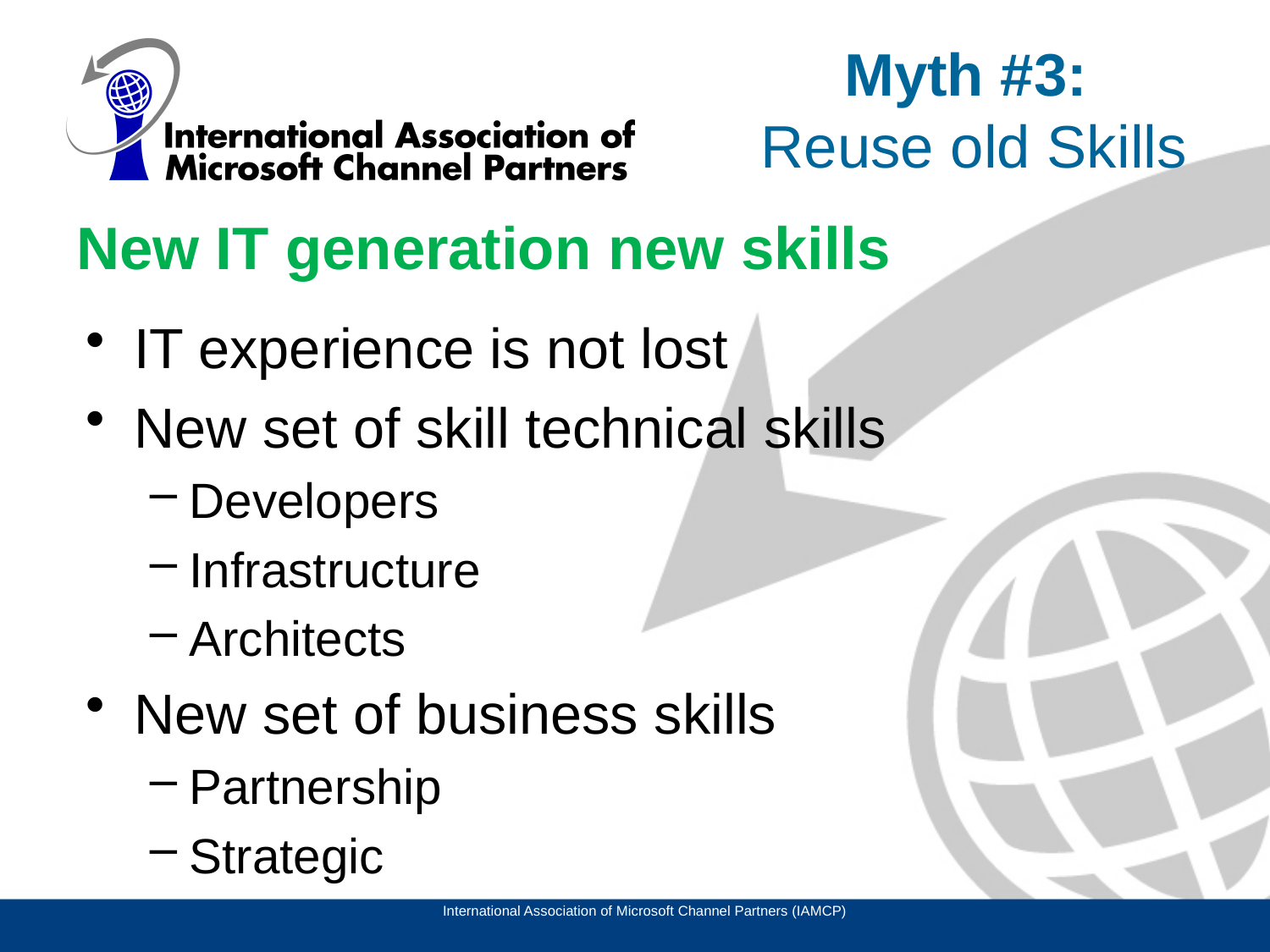

Myth #3:
Reuse old Skills
# New IT generation new skills
IT experience is not lost
New set of skill technical skills
Developers
Infrastructure
Architects
New set of business skills
Partnership
Strategic

International Association of Microsoft Channel Partners (IAMCP)